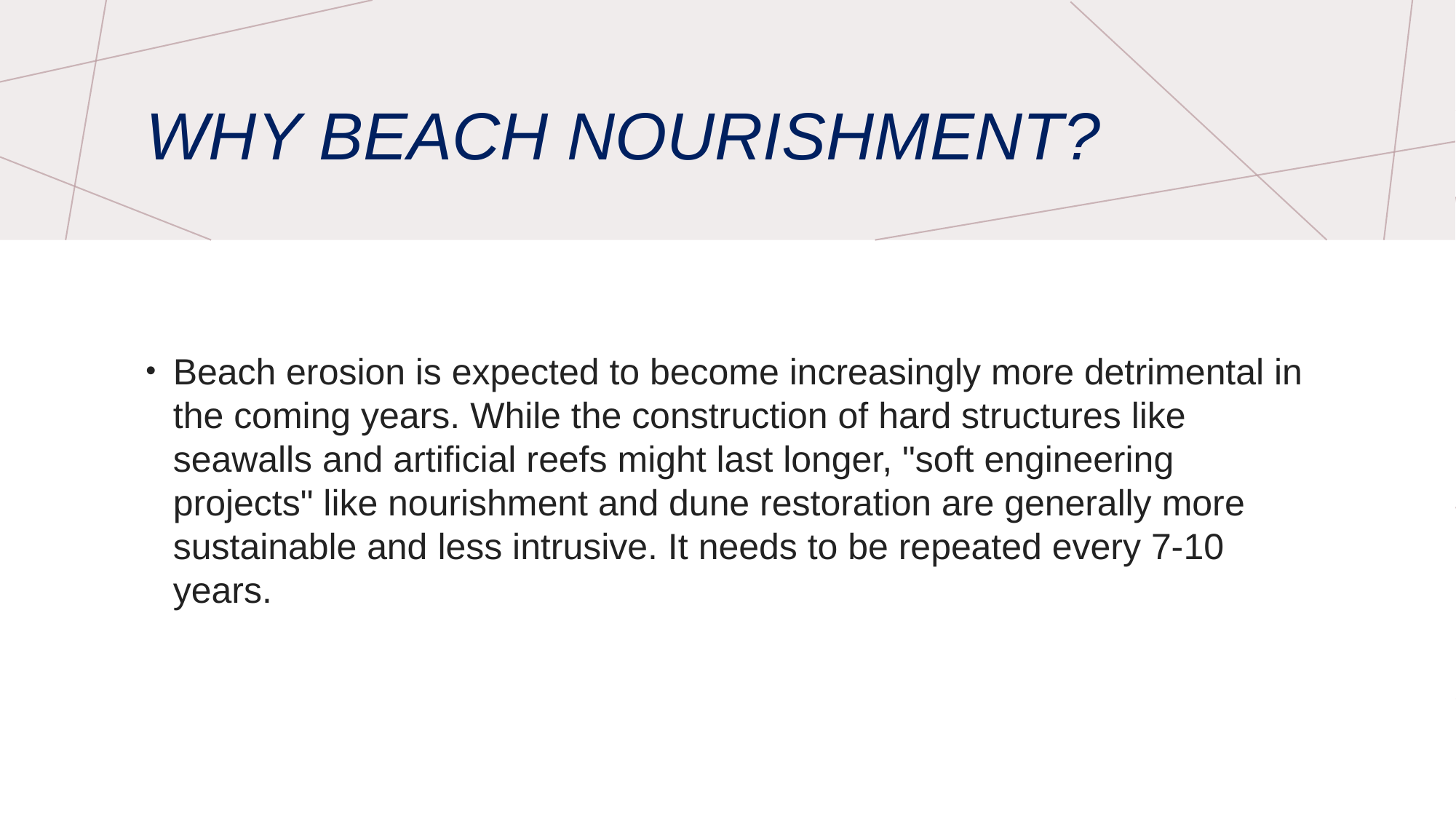

# Why Beach Nourishment?
Beach erosion is expected to become increasingly more detrimental in the coming years. While the construction of hard structures like seawalls and artificial reefs might last longer, "soft engineering projects" like nourishment and dune restoration are generally more sustainable and less intrusive. It needs to be repeated every 7-10 years.